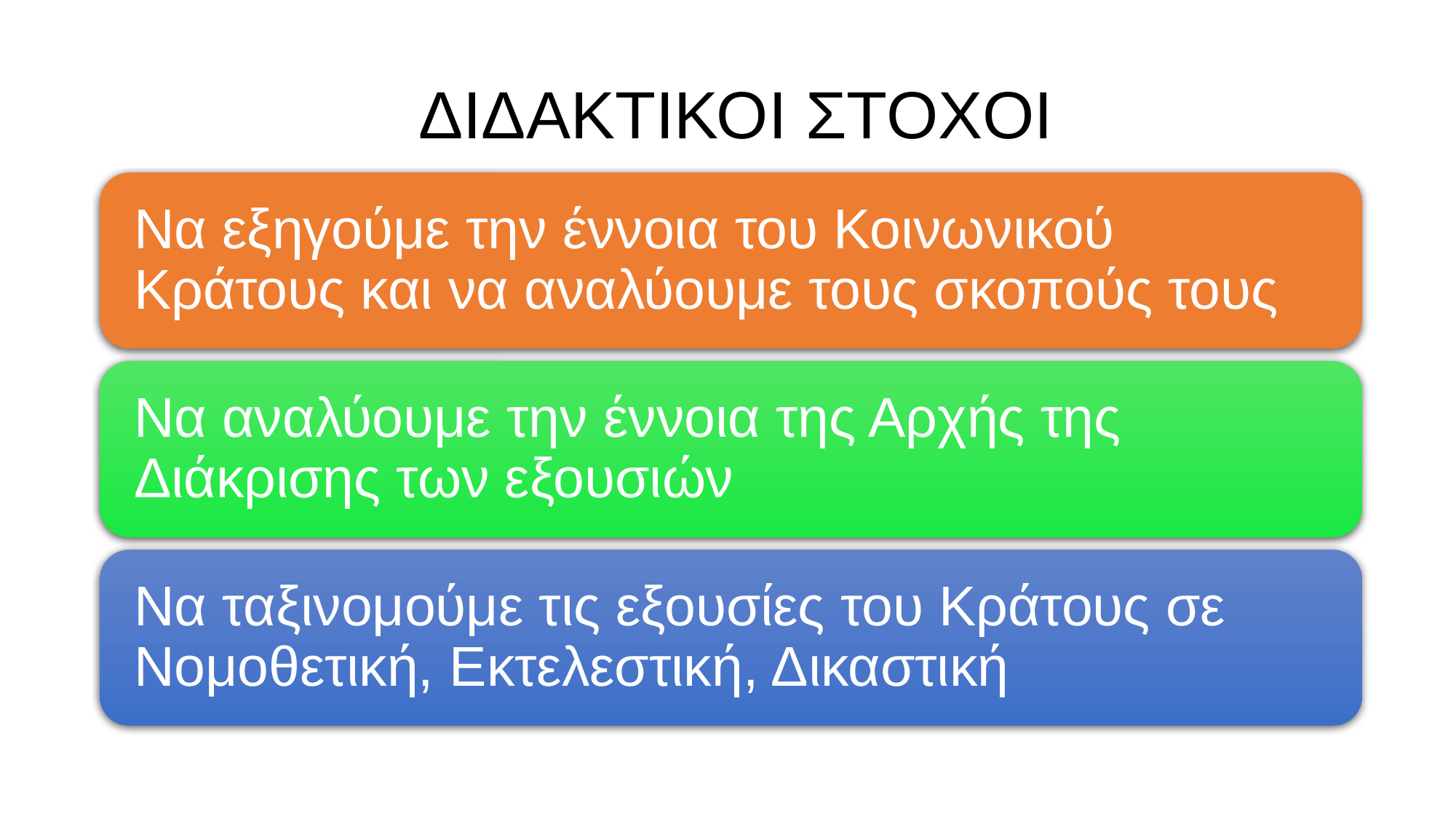

# ΔΙΔΑΚΤΙΚΟΙ ΣΤΟΧΟΙ
Να εξηγούμε την έννοια του Κοινωνικού Κράτους και να αναλύουμε τους σκοπούς τους
Να αναλύουμε την έννοια της Αρχής της Διάκρισης των εξουσιών
Να ταξινομούμε τις εξουσίες του Κράτους σε Νομοθετική, Εκτελεστική, Δικαστική